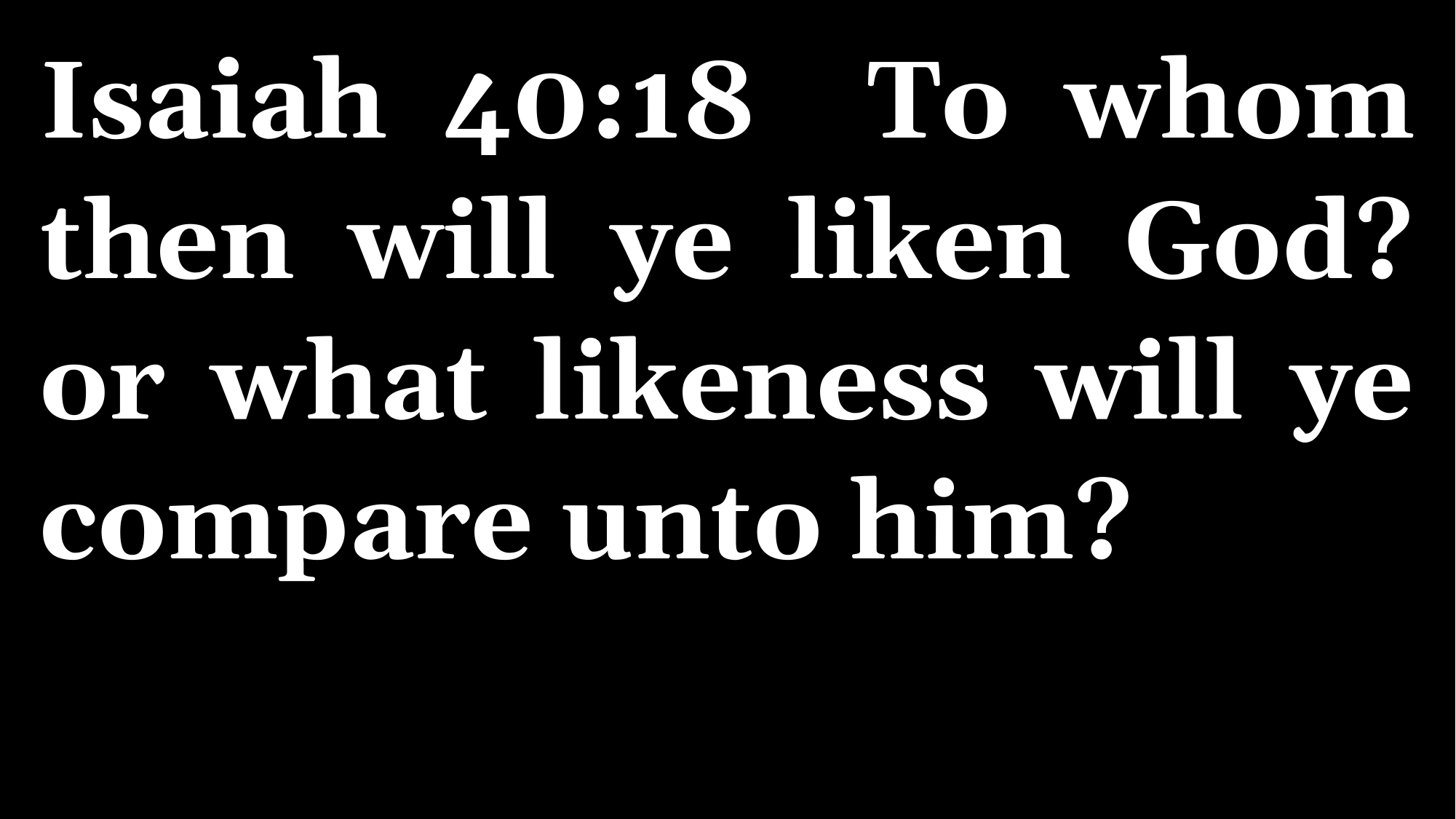

Isaiah 40:18  To whom then will ye liken God? or what likeness will ye compare unto him?